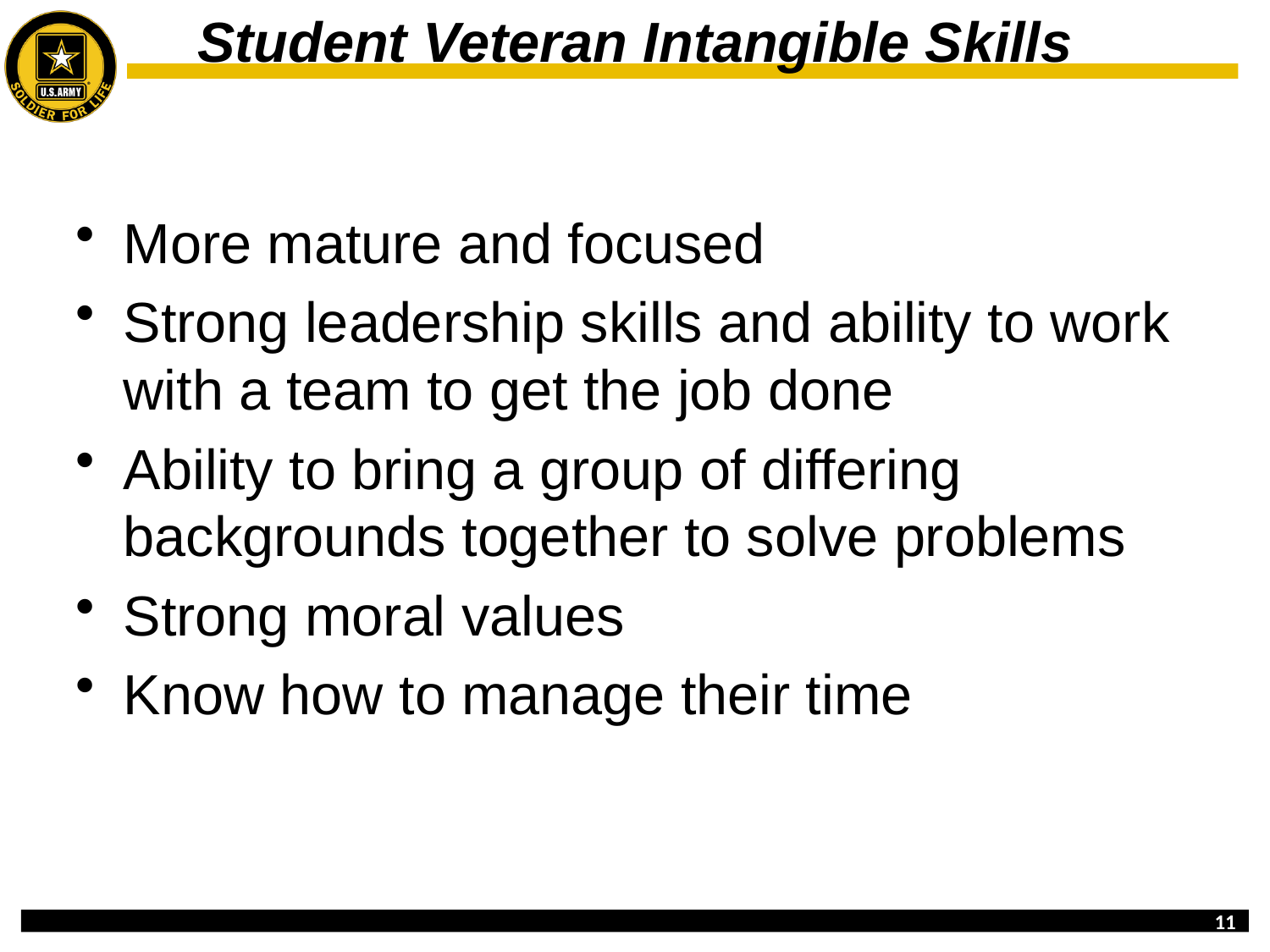

# Student Veteran Intangible Skills
More mature and focused
Strong leadership skills and ability to work with a team to get the job done
Ability to bring a group of differing backgrounds together to solve problems
Strong moral values
Know how to manage their time